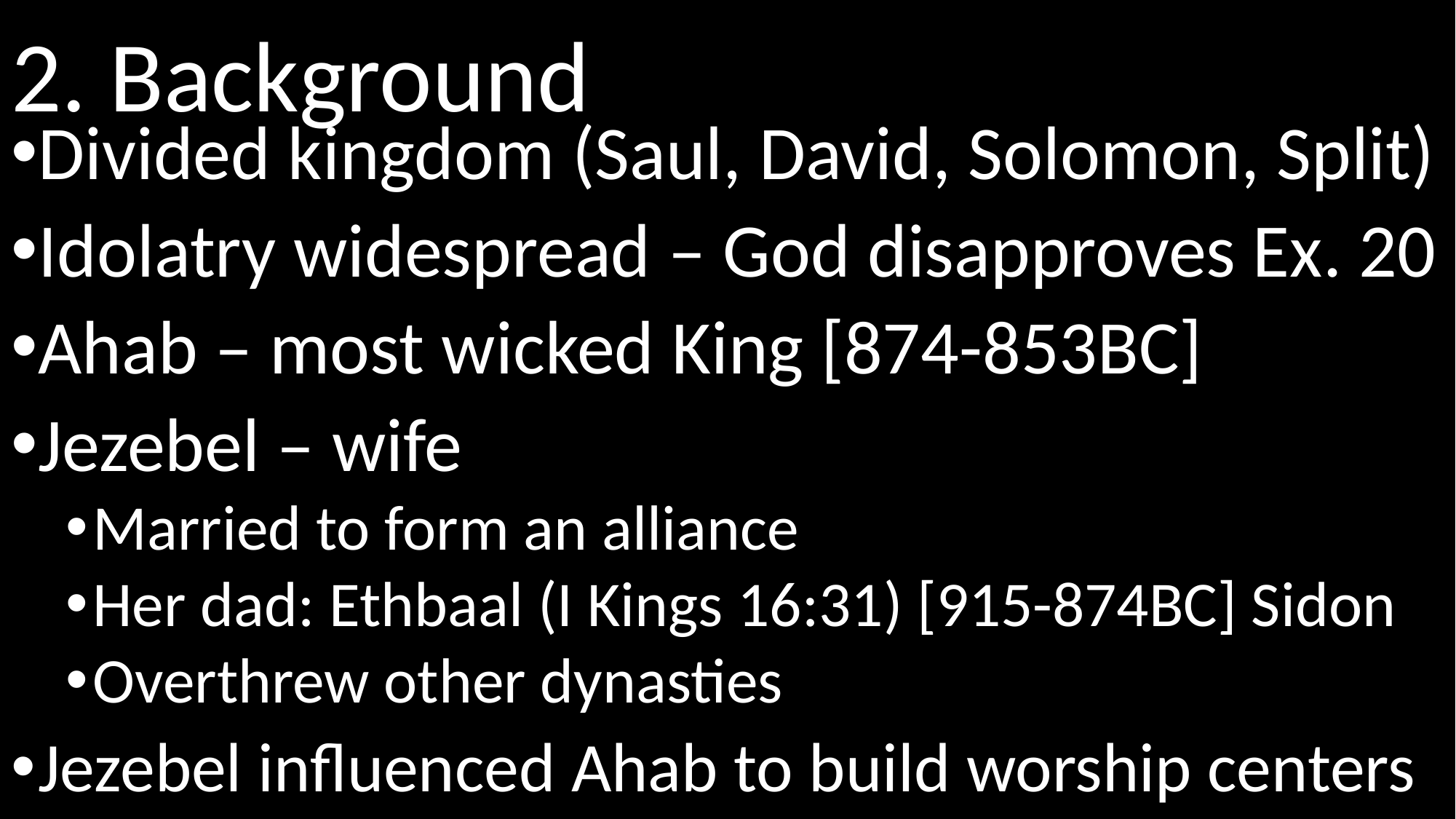

# 2. Background
Divided kingdom (Saul, David, Solomon, Split)
Idolatry widespread – God disapproves Ex. 20
Ahab – most wicked King [874-853BC]
Jezebel – wife
Married to form an alliance
Her dad: Ethbaal (I Kings 16:31) [915-874BC] Sidon
Overthrew other dynasties
Jezebel influenced Ahab to build worship centers